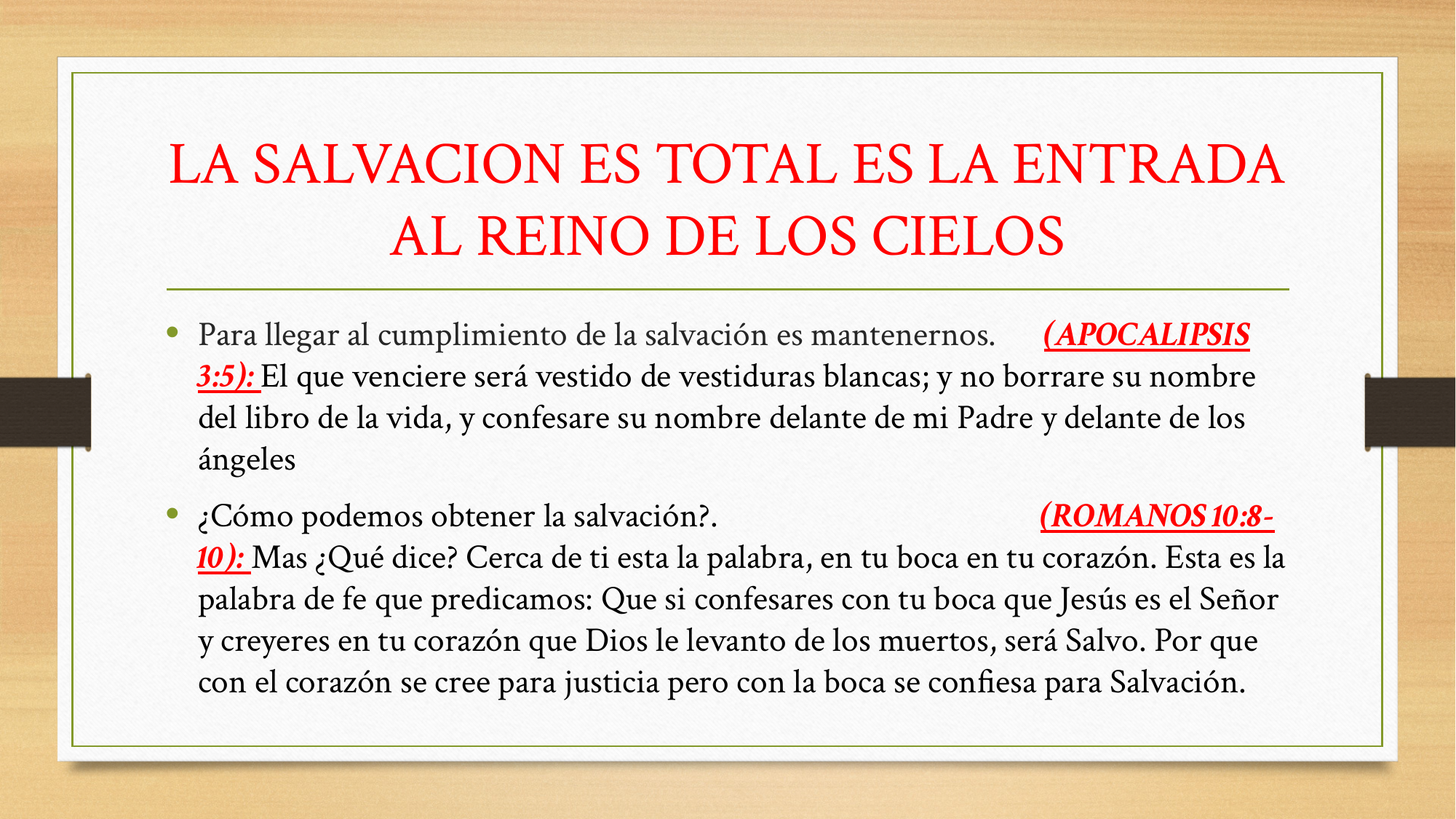

# LA SALVACION ES TOTAL ES LA ENTRADA AL REINO DE LOS CIELOS
Para llegar al cumplimiento de la salvación es mantenernos.      (APOCALIPSIS 3:5): El que venciere será vestido de vestiduras blancas; y no borrare su nombre del libro de la vida, y confesare su nombre delante de mi Padre y delante de los ángeles
¿Cómo podemos obtener la salvación?.                                          (ROMANOS 10:8-10): Mas ¿Qué dice? Cerca de ti esta la palabra, en tu boca en tu corazón. Esta es la palabra de fe que predicamos: Que si confesares con tu boca que Jesús es el Señor y creyeres en tu corazón que Dios le levanto de los muertos, será Salvo. Por que con el corazón se cree para justicia pero con la boca se confiesa para Salvación.